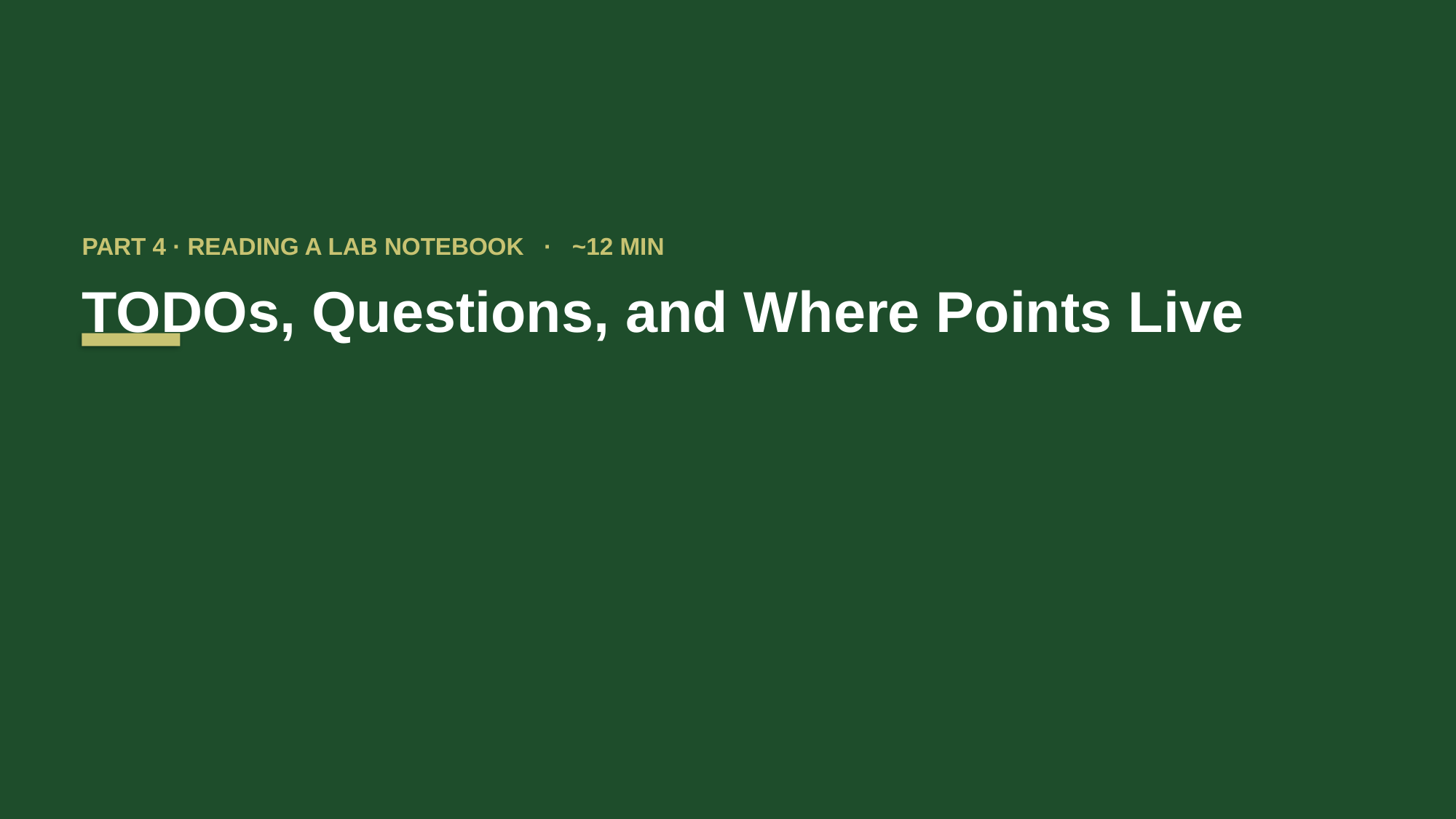

PART 4 · READING A LAB NOTEBOOK   ·   ~12 MIN
TODOs, Questions, and Where Points Live